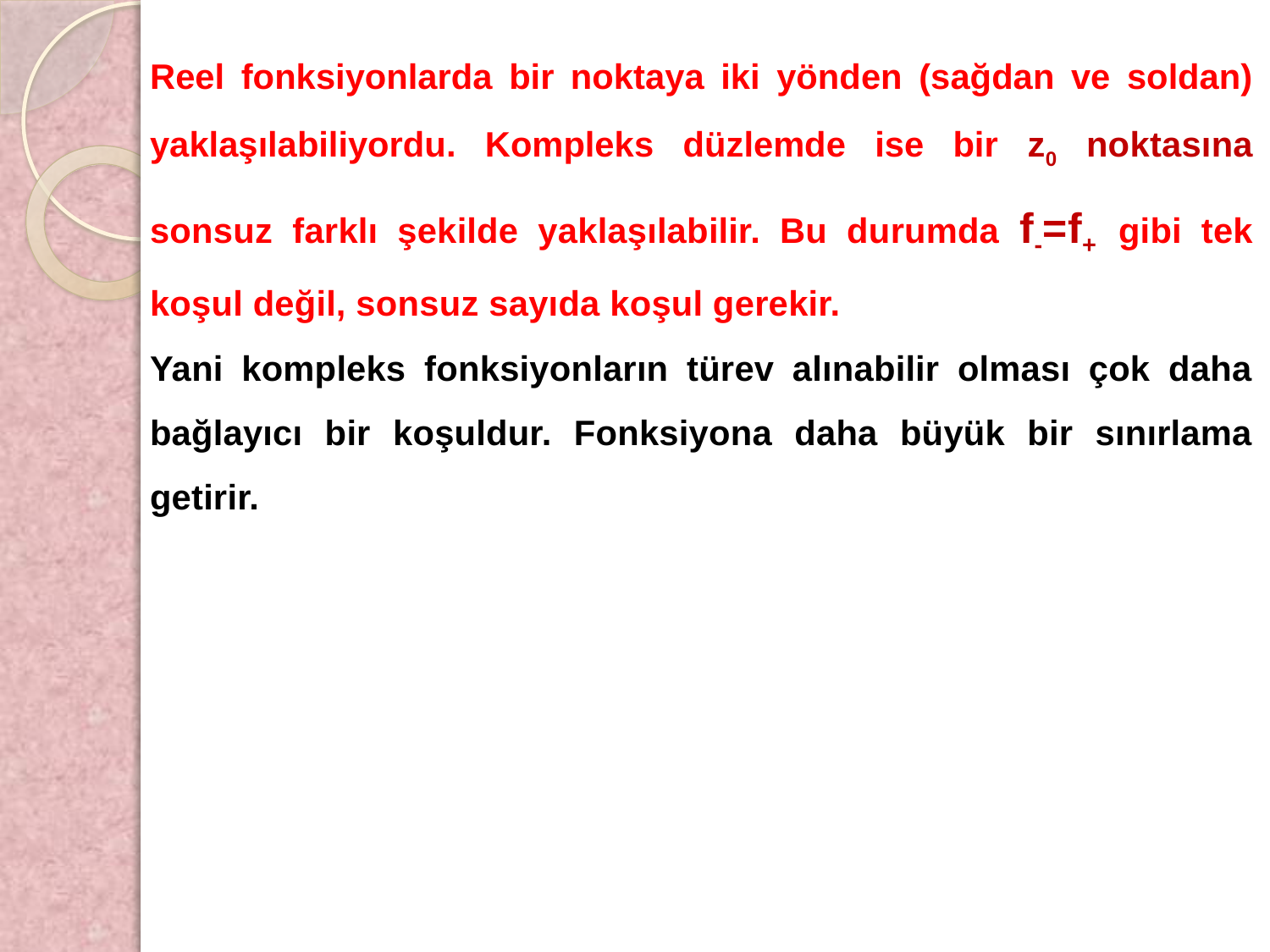

Reel fonksiyonlarda bir noktaya iki yönden (sağdan ve soldan) yaklaşılabiliyordu. Kompleks düzlemde ise bir z0 noktasına sonsuz farklı şekilde yaklaşılabilir. Bu durumda f-=f+ gibi tek koşul değil, sonsuz sayıda koşul gerekir.
Yani kompleks fonksiyonların türev alınabilir olması çok daha bağlayıcı bir koşuldur. Fonksiyona daha büyük bir sınırlama getirir.